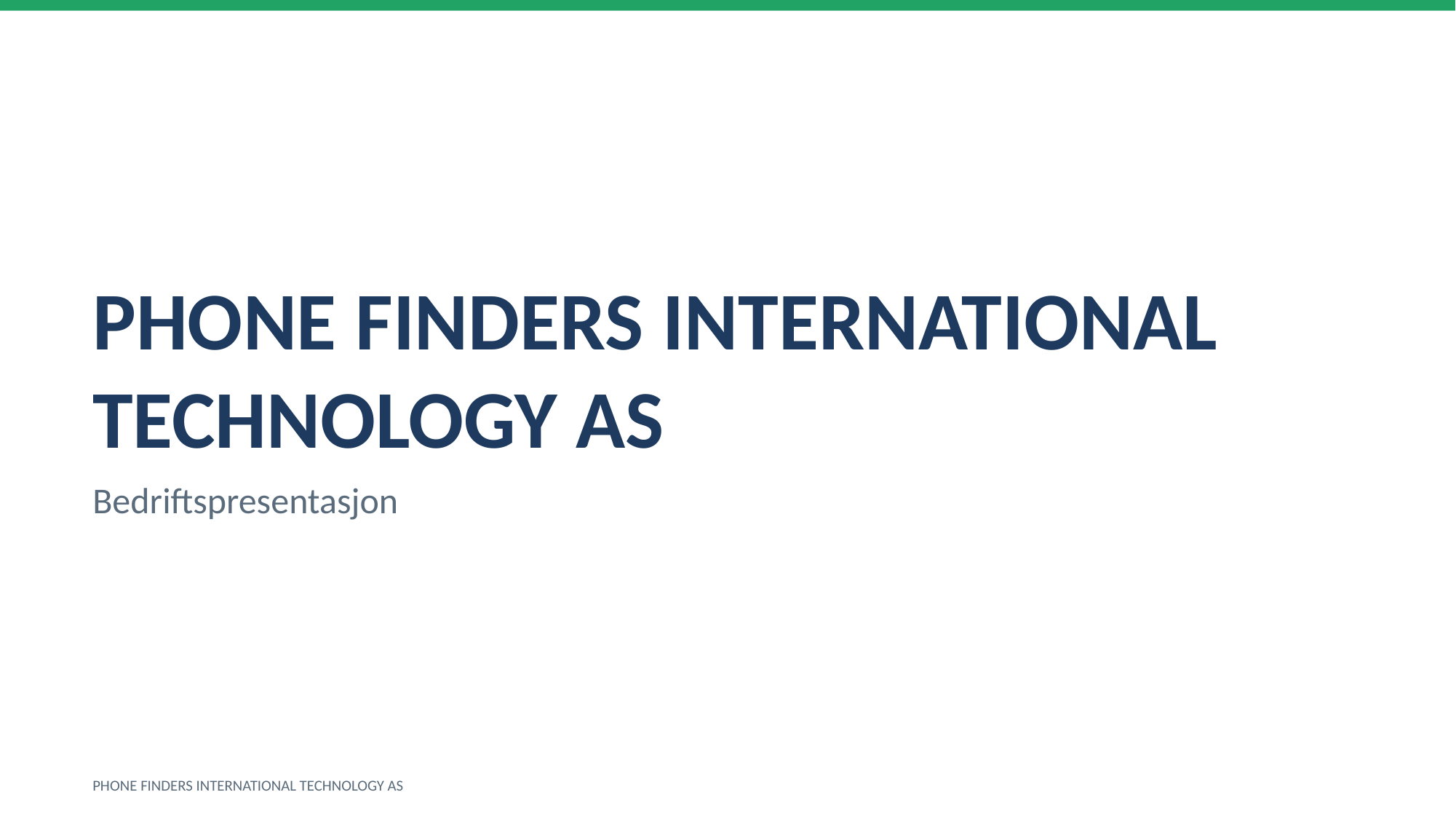

PHONE FINDERS INTERNATIONAL TECHNOLOGY AS
Bedriftspresentasjon
PHONE FINDERS INTERNATIONAL TECHNOLOGY AS